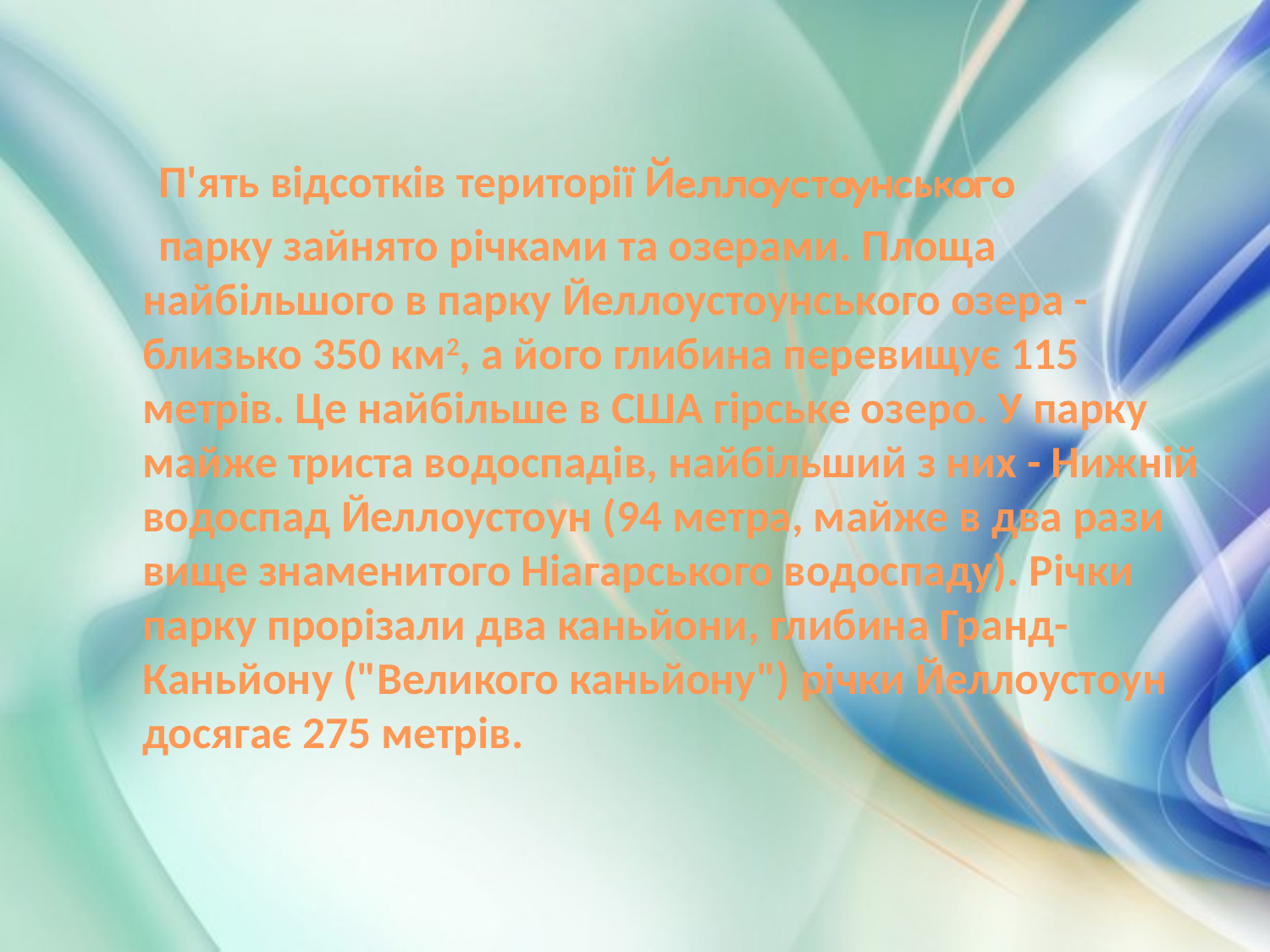

П'ять відсотків території Йеллоустоунського
      парку зайнято річками та озерами. Площа найбільшого в парку Йеллоустоунського озера - близько 350 км2, а його глибина перевищує 115 метрів. Це найбільше в США гірське озеро. У парку майже триста водоспадів, найбільший з них - Нижній водоспад Йеллоустоун (94 метра, майже в два рази вище знаменитого Ніагарського водоспаду). Річки парку прорізали два каньйони, глибина Гранд-Каньйону ("Великого каньйону") річки Йеллоустоун досягає 275 метрів.